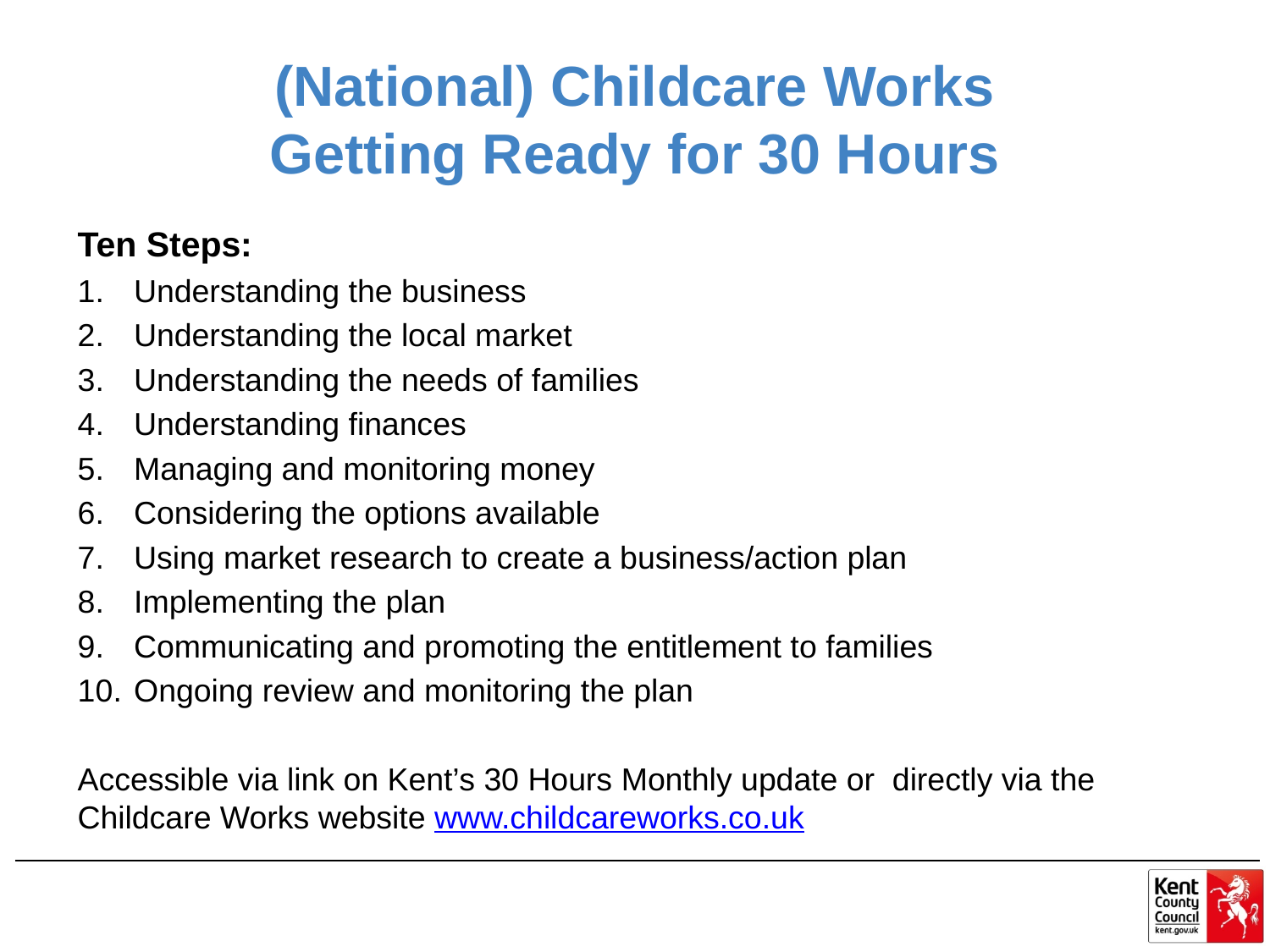

# (National) Childcare Works Getting Ready for 30 Hours
Ten Steps:
Understanding the business
Understanding the local market
Understanding the needs of families
Understanding finances
Managing and monitoring money
Considering the options available
Using market research to create a business/action plan
Implementing the plan
Communicating and promoting the entitlement to families
Ongoing review and monitoring the plan

Accessible via link on Kent’s 30 Hours Monthly update or  directly via the Childcare Works website www.childcareworks.co.uk